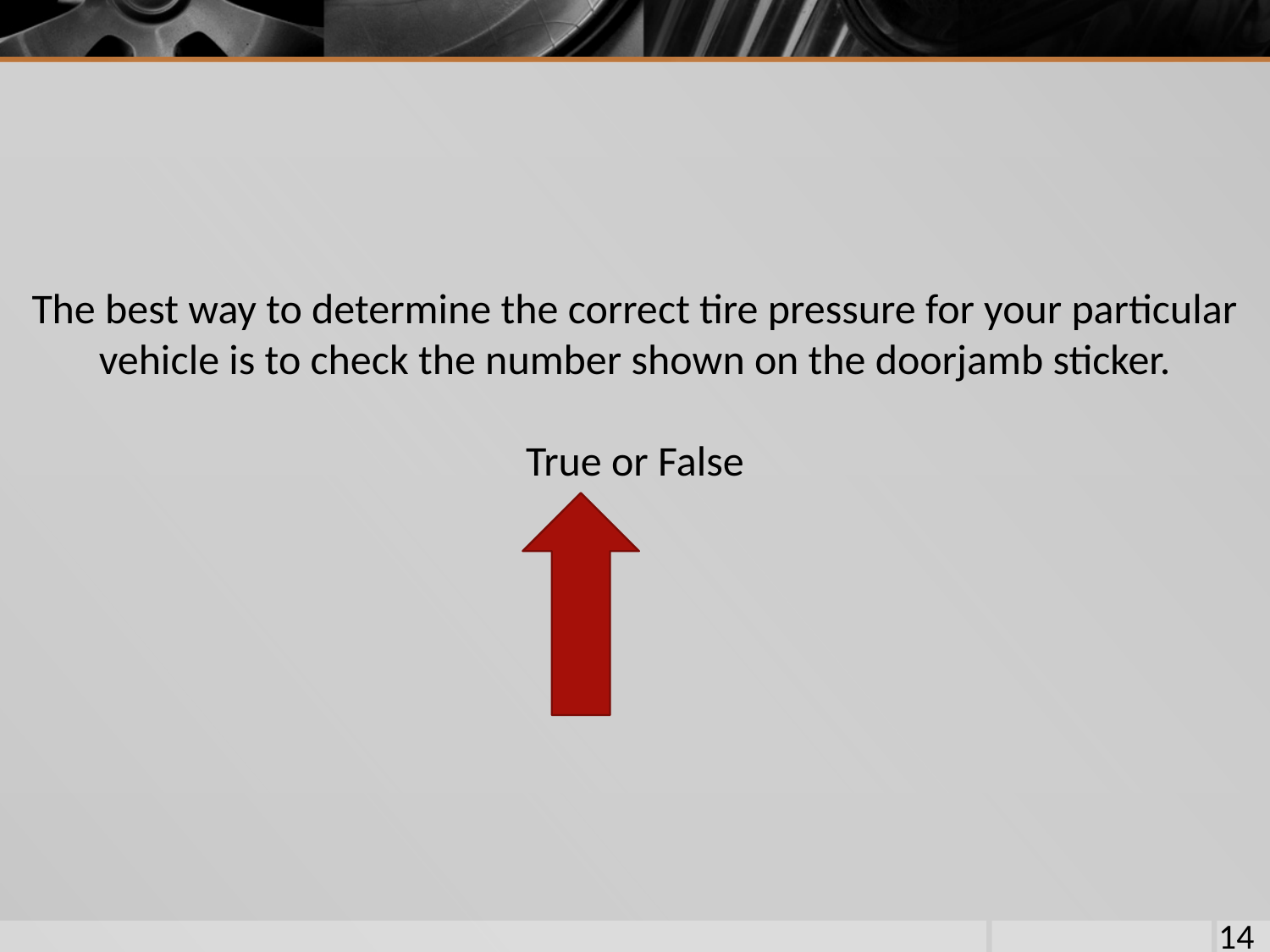

The best way to determine the correct tire pressure for your particular vehicle is to check the number shown on the doorjamb sticker.
True or False

14